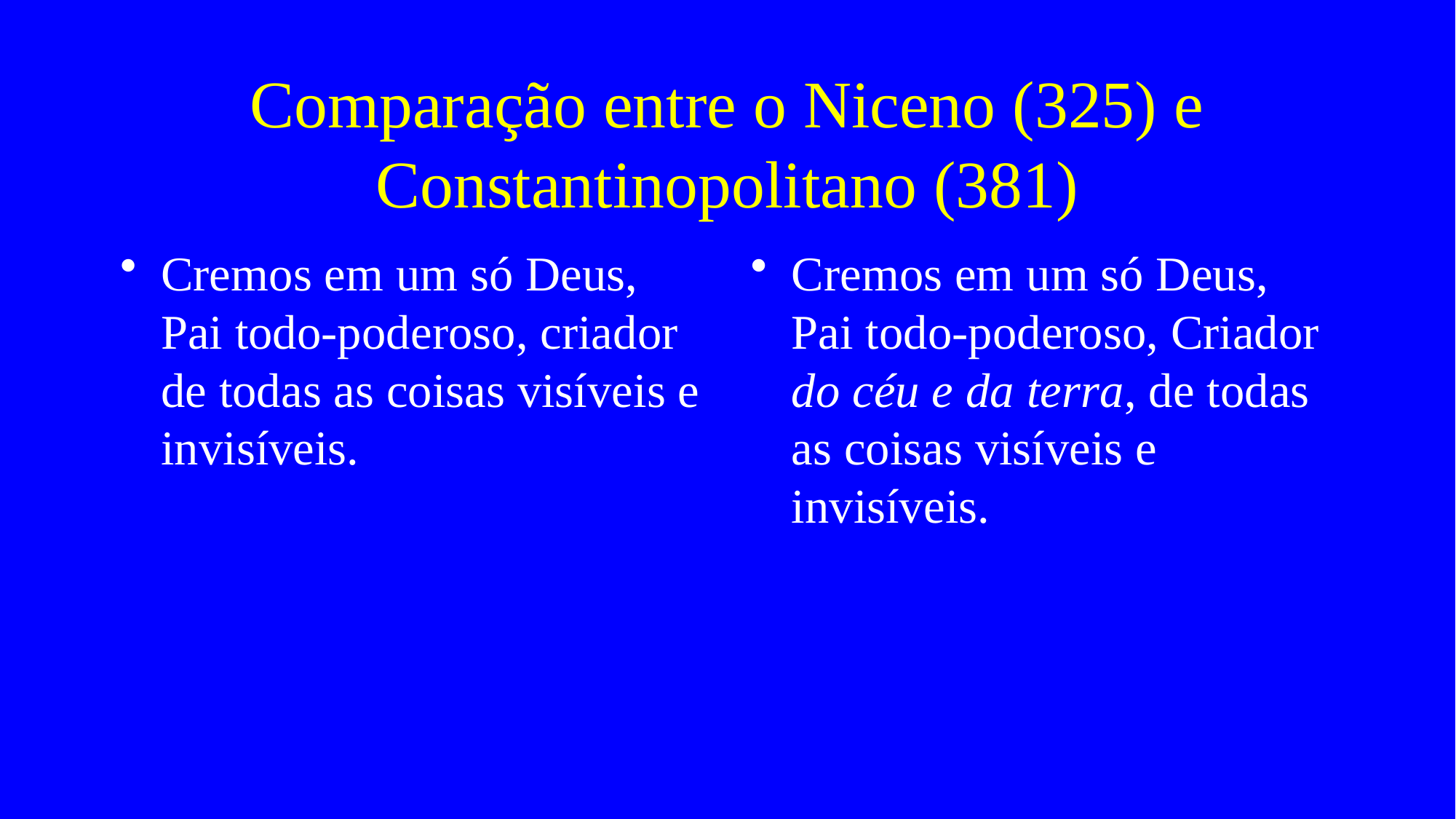

# Comparação entre o Niceno (325) e Constantinopolitano (381)
Cremos em um só Deus, Pai todo-poderoso, criador de todas as coisas visíveis e invisíveis.
Cremos em um só Deus, Pai todo-poderoso, Criador do céu e da terra, de todas as coisas visíveis e invisíveis.